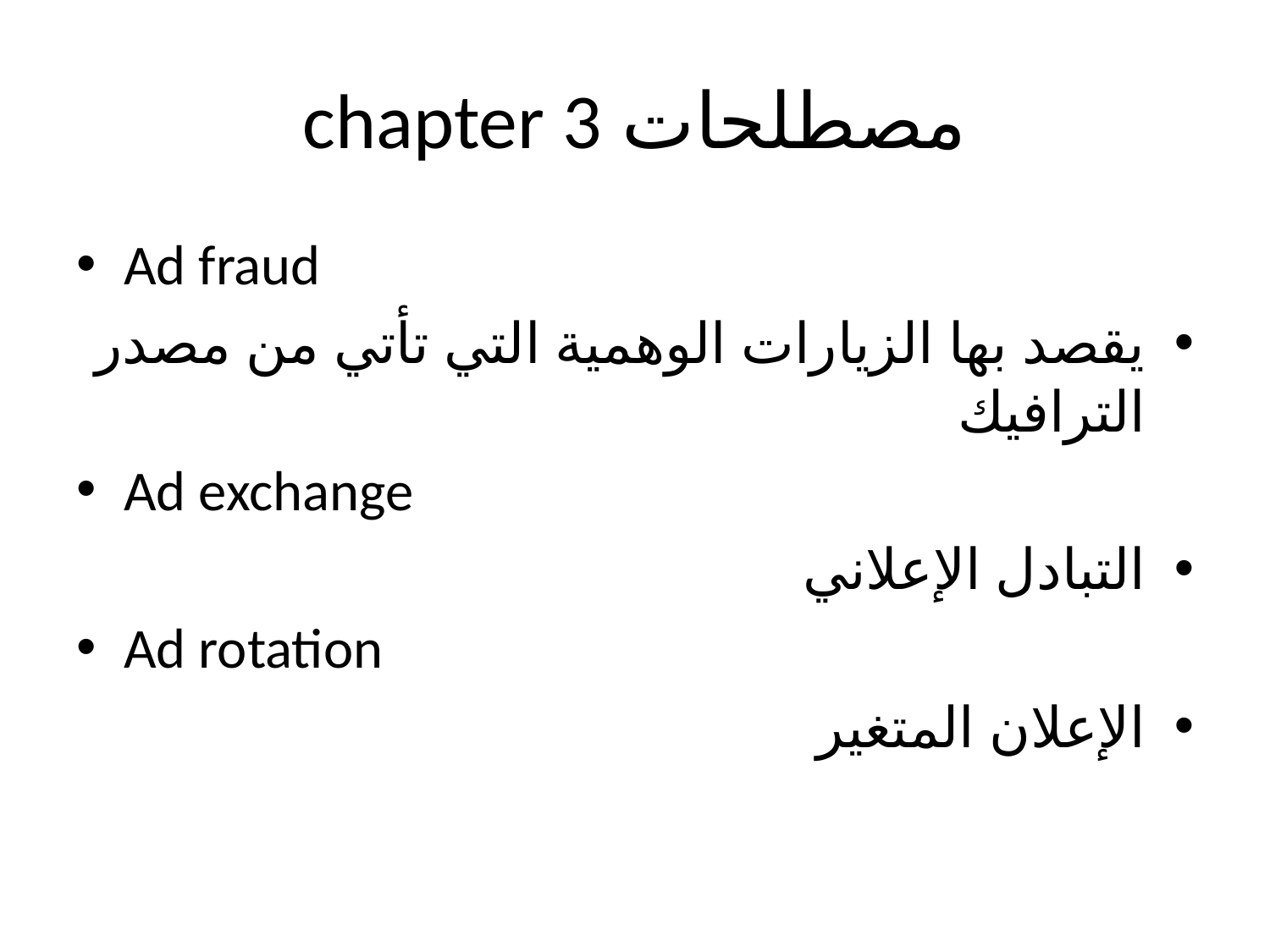

# مصطلحات chapter 3
Ad fraud
يقصد بها الزيارات الوهمية التي تأتي من مصدر الترافيك
Ad exchange
التبادل الإعلاني
Ad rotation
الإعلان المتغير